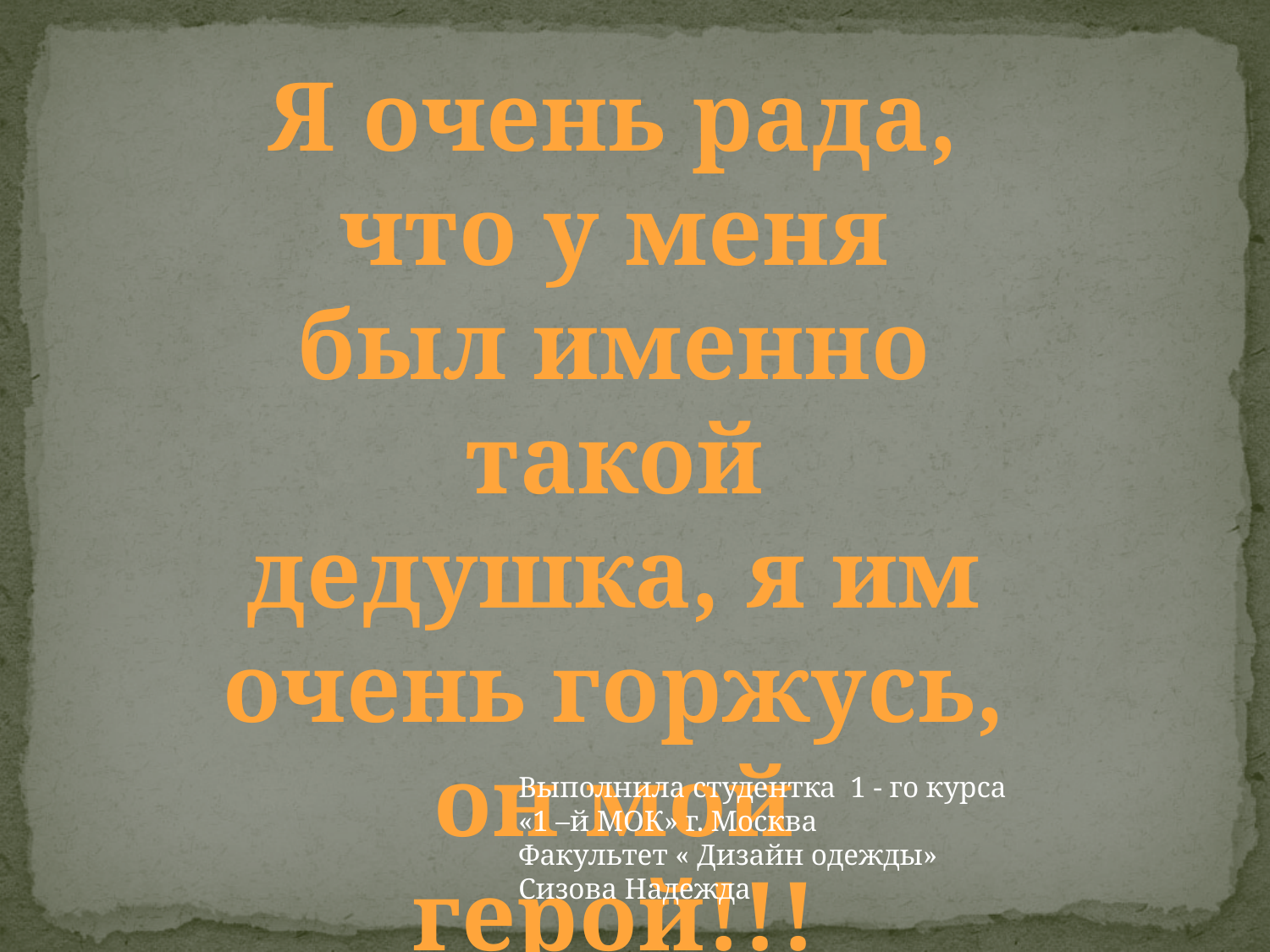

Я очень рада, что у меня был именно такой дедушка, я им очень горжусь, он мой герой!!!
Выполнила студентка  1 - го курса
«1 –й МОК» г. Москва
Факультет « Дизайн одежды»
Сизова Надежда